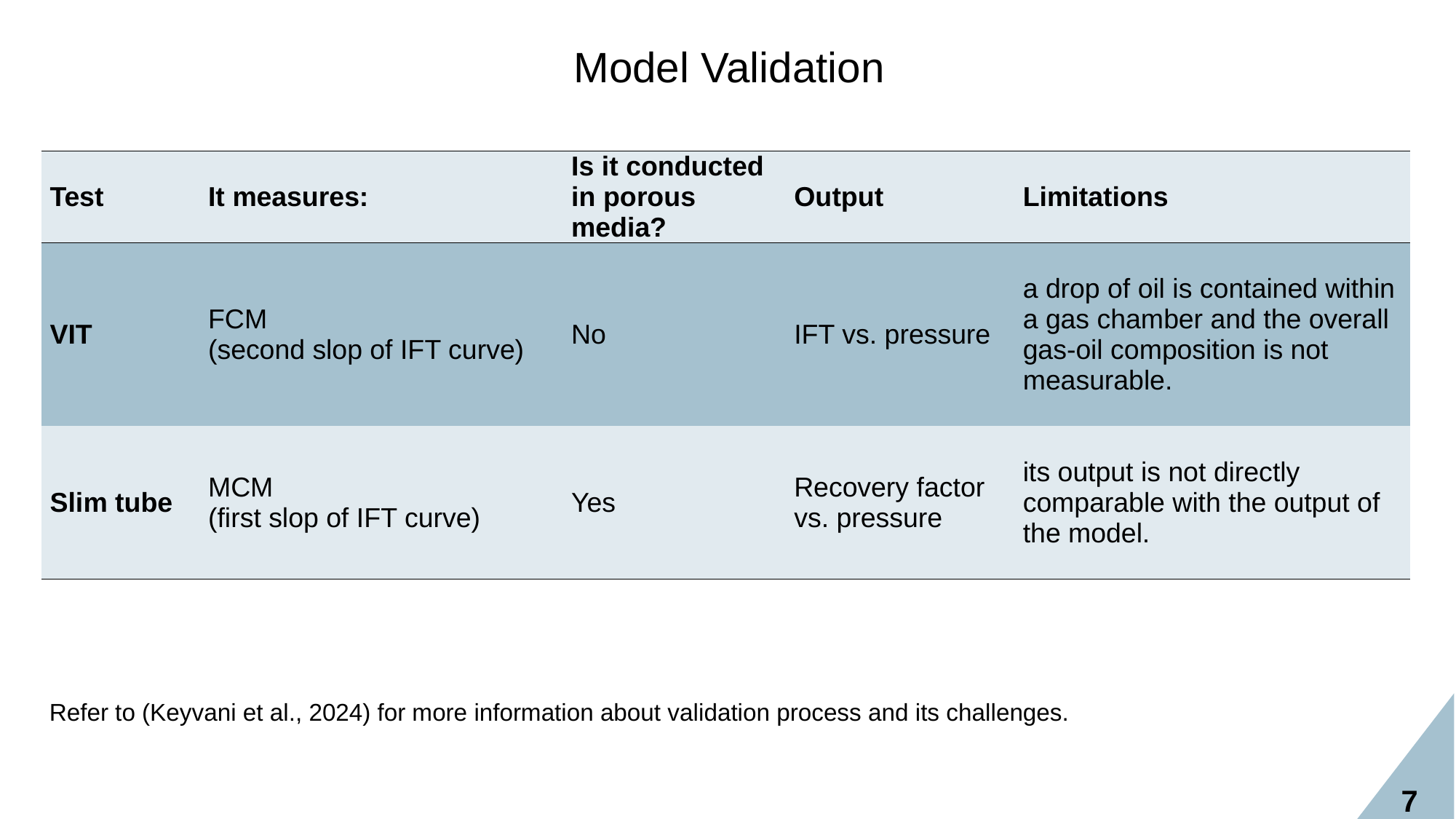

Model Validation
| Test | It measures: | Is it conducted in porous media? | Output | Limitations |
| --- | --- | --- | --- | --- |
| VIT | FCM (second slop of IFT curve) | No | IFT vs. pressure | a drop of oil is contained within a gas chamber and the overall gas-oil composition is not measurable. |
| Slim tube | MCM (first slop of IFT curve) | Yes | Recovery factor vs. pressure | its output is not directly comparable with the output of the model. |
Refer to (Keyvani et al., 2024) for more information about validation process and its challenges.
7